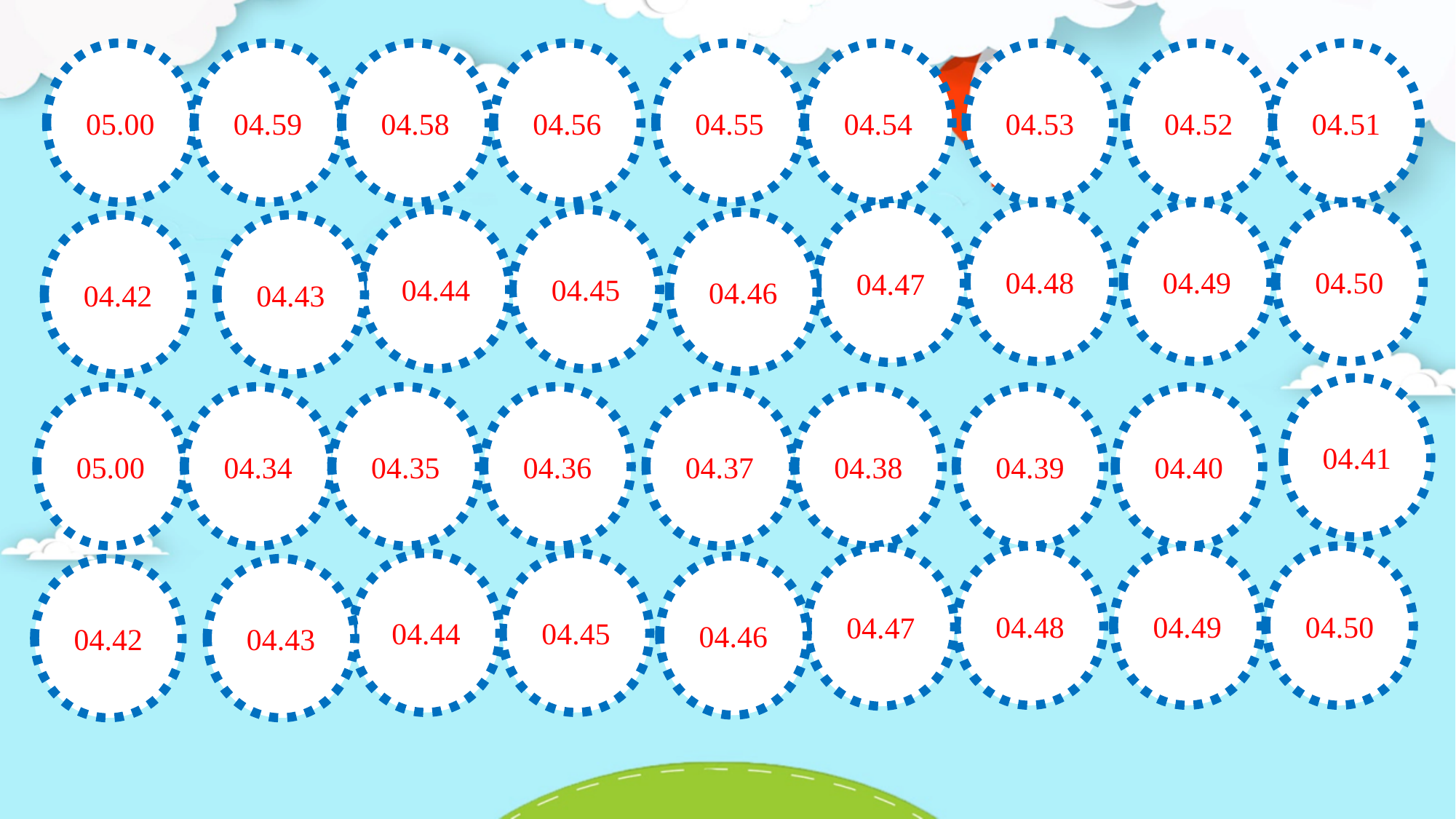

05.00
04.59
04.58
04.56
04.55
04.54
04.53
04.52
04.51
04.48
04.49
04.50
04.47
04.44
04.45
04.46
04.42
04.43
04.41
05.00
04.34
04.35
04.36
04.37
04.38
04.39
04.40
04.48
04.49
04.50
04.47
04.44
04.45
04.46
04.42
04.43